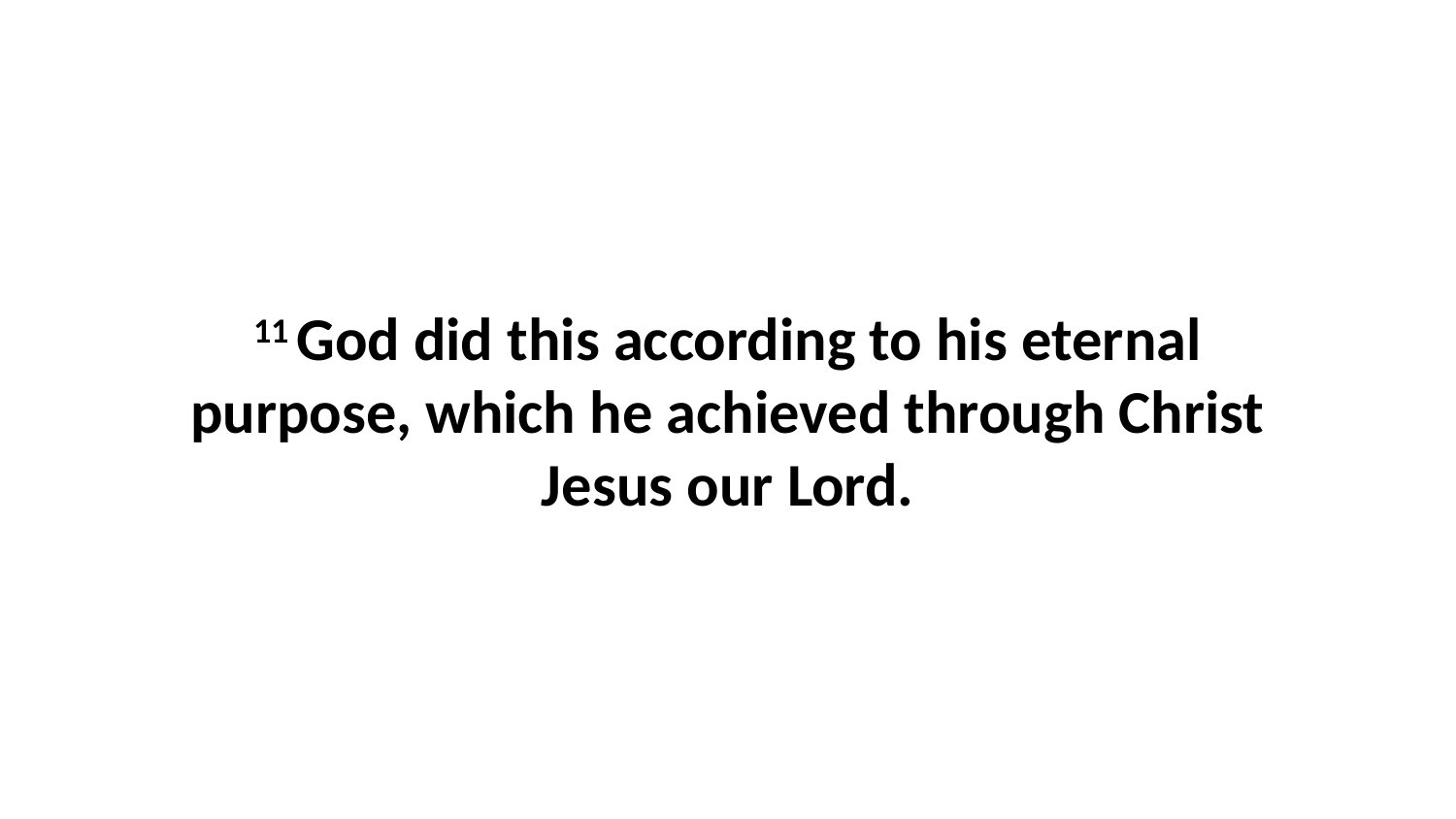

11 God did this according to his eternal purpose, which he achieved through Christ Jesus our Lord.